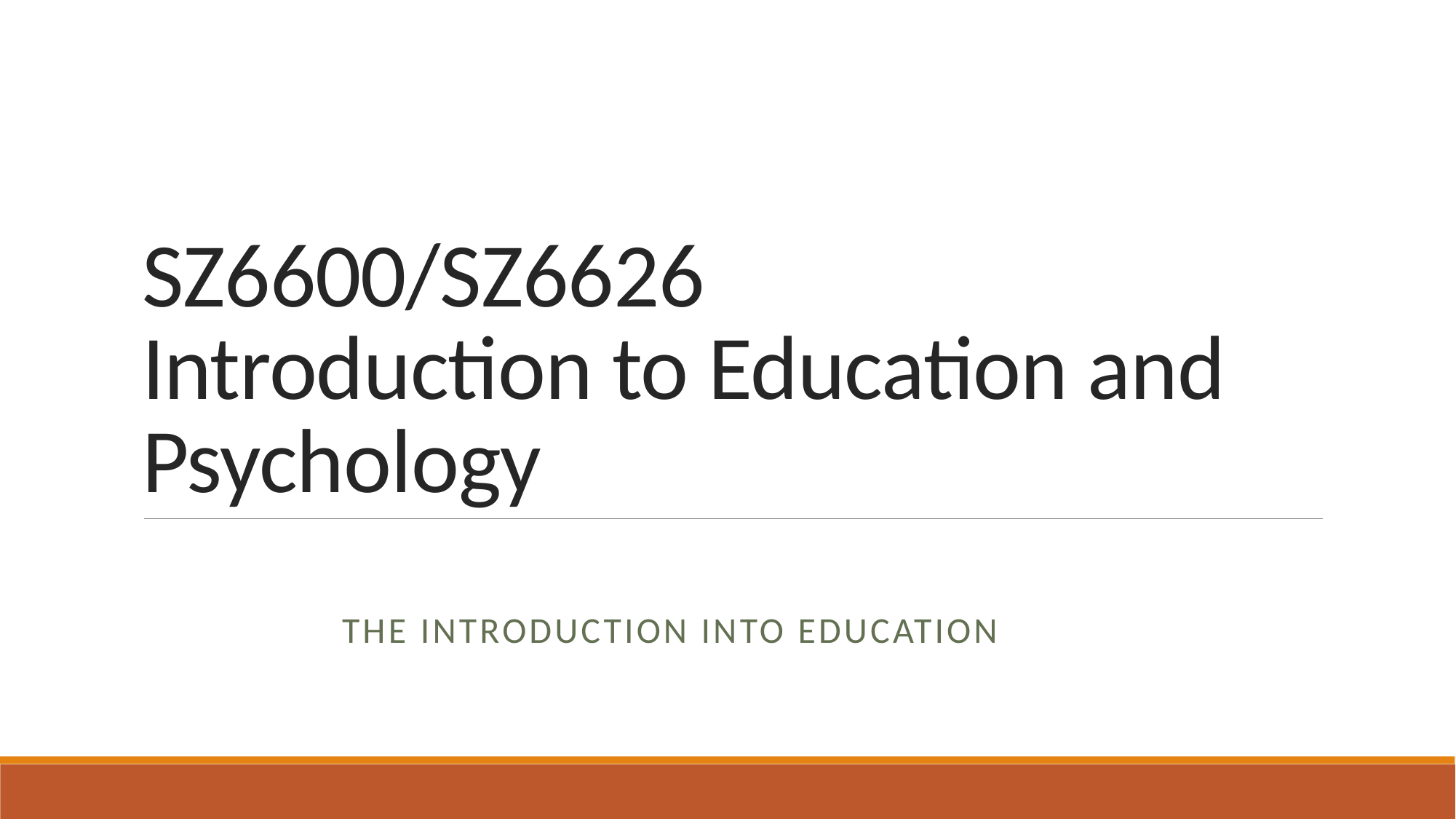

# SZ6600/SZ6626 Introduction to Education and Psychology

			The Introduction into Education